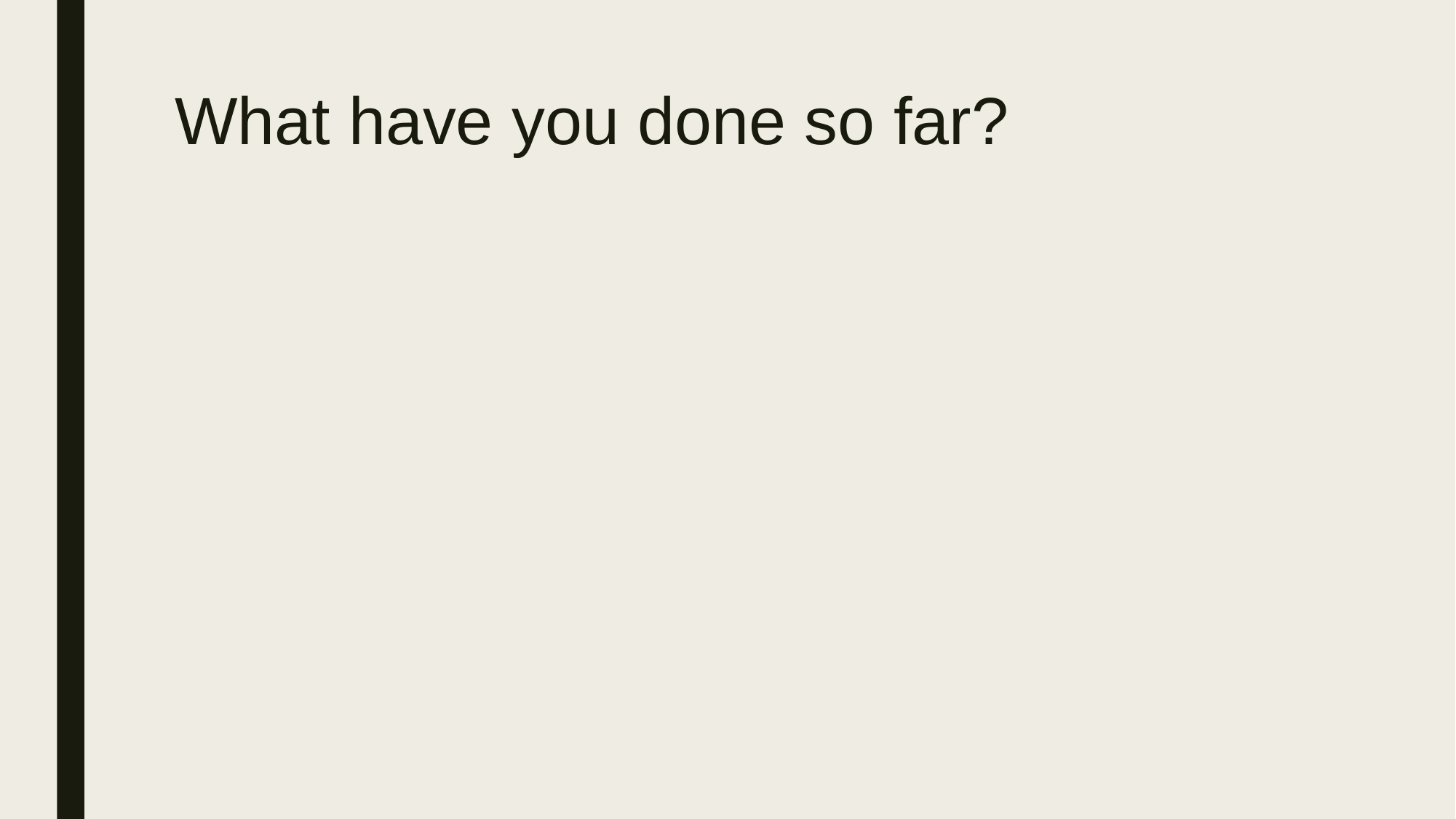

# What have you done so far?